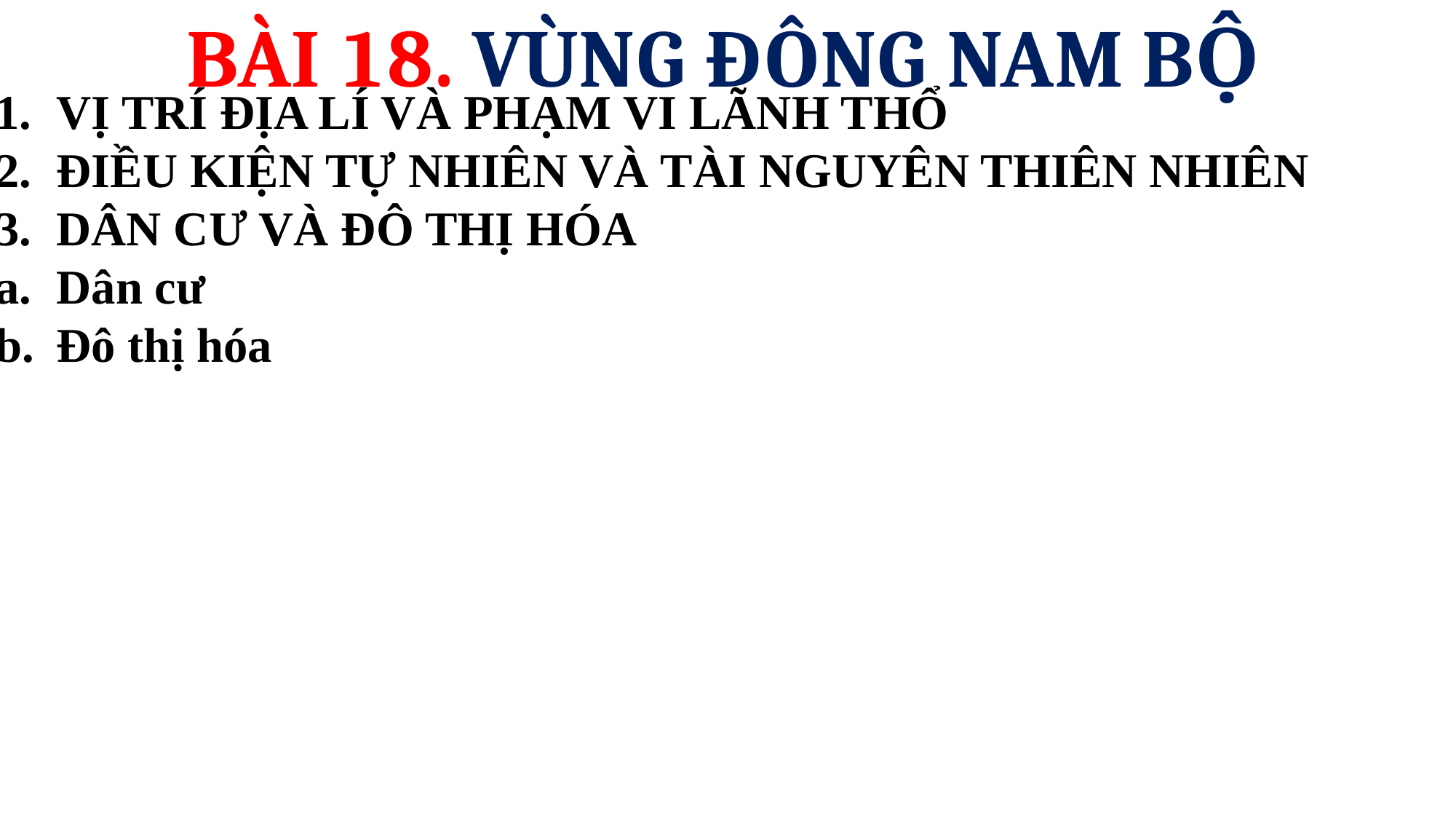

BÀI 18. VÙNG ĐÔNG NAM BỘ
VỊ TRÍ ĐỊA LÍ VÀ PHẠM VI LÃNH THỔ
ĐIỀU KIỆN TỰ NHIÊN VÀ TÀI NGUYÊN THIÊN NHIÊN
DÂN CƯ VÀ ĐÔ THỊ HÓA
Dân cư
Đô thị hóa